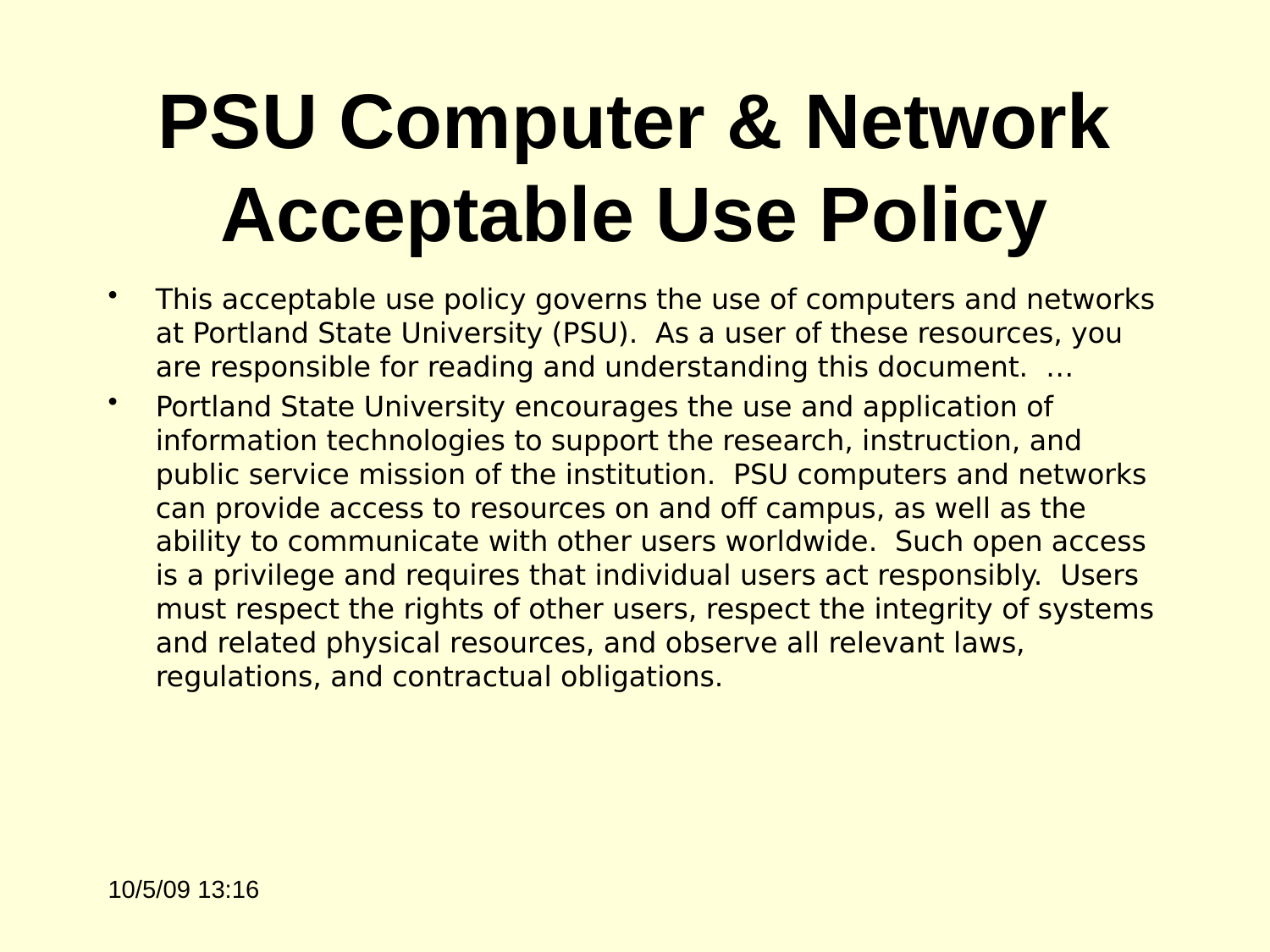

# PSU Computer & Network Acceptable Use Policy
This acceptable use policy governs the use of computers and networks at Portland State University (PSU).  As a user of these resources, you are responsible for reading and understanding this document.  …
Portland State University encourages the use and application of information technologies to support the research, instruction, and public service mission of the institution.  PSU computers and networks can provide access to resources on and off campus, as well as the ability to communicate with other users worldwide.  Such open access is a privilege and requires that individual users act responsibly.  Users must respect the rights of other users, respect the integrity of systems and related physical resources, and observe all relevant laws, regulations, and contractual obligations.
10/5/09 13:16